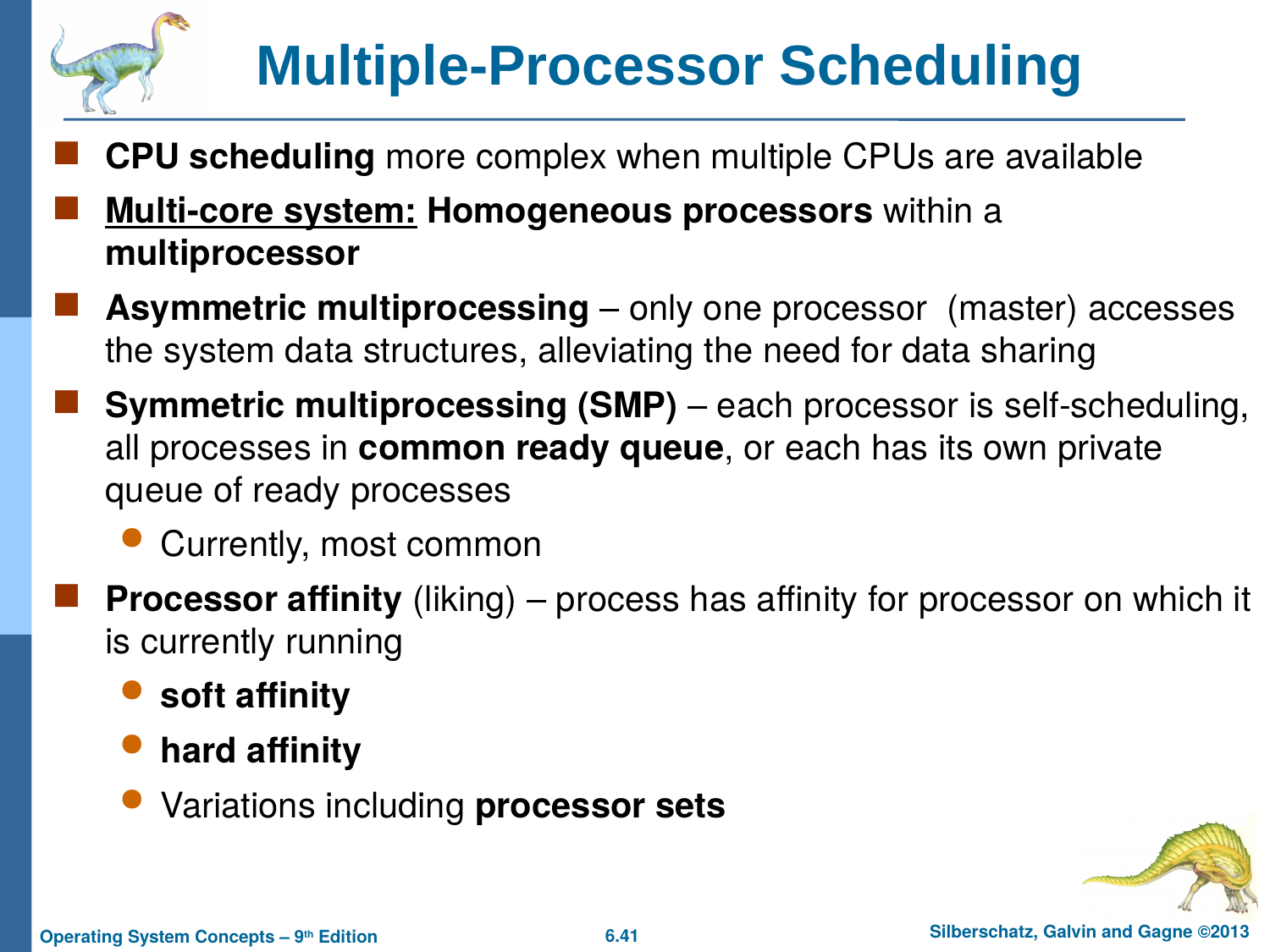

# Multiple-Processor Scheduling
CPU scheduling more complex when multiple CPUs are available
Multi-core system: Homogeneous processors within a multiprocessor
Asymmetric multiprocessing – only one processor  (master) accesses the system data structures, alleviating the need for data sharing
Symmetric multiprocessing (SMP) – each processor is self-scheduling, all processes in common ready queue, or each has its own private queue of ready processes
Currently, most common
Processor affinity (liking) – process has affinity for processor on which it is currently running
soft affinity
hard affinity
Variations including processor sets